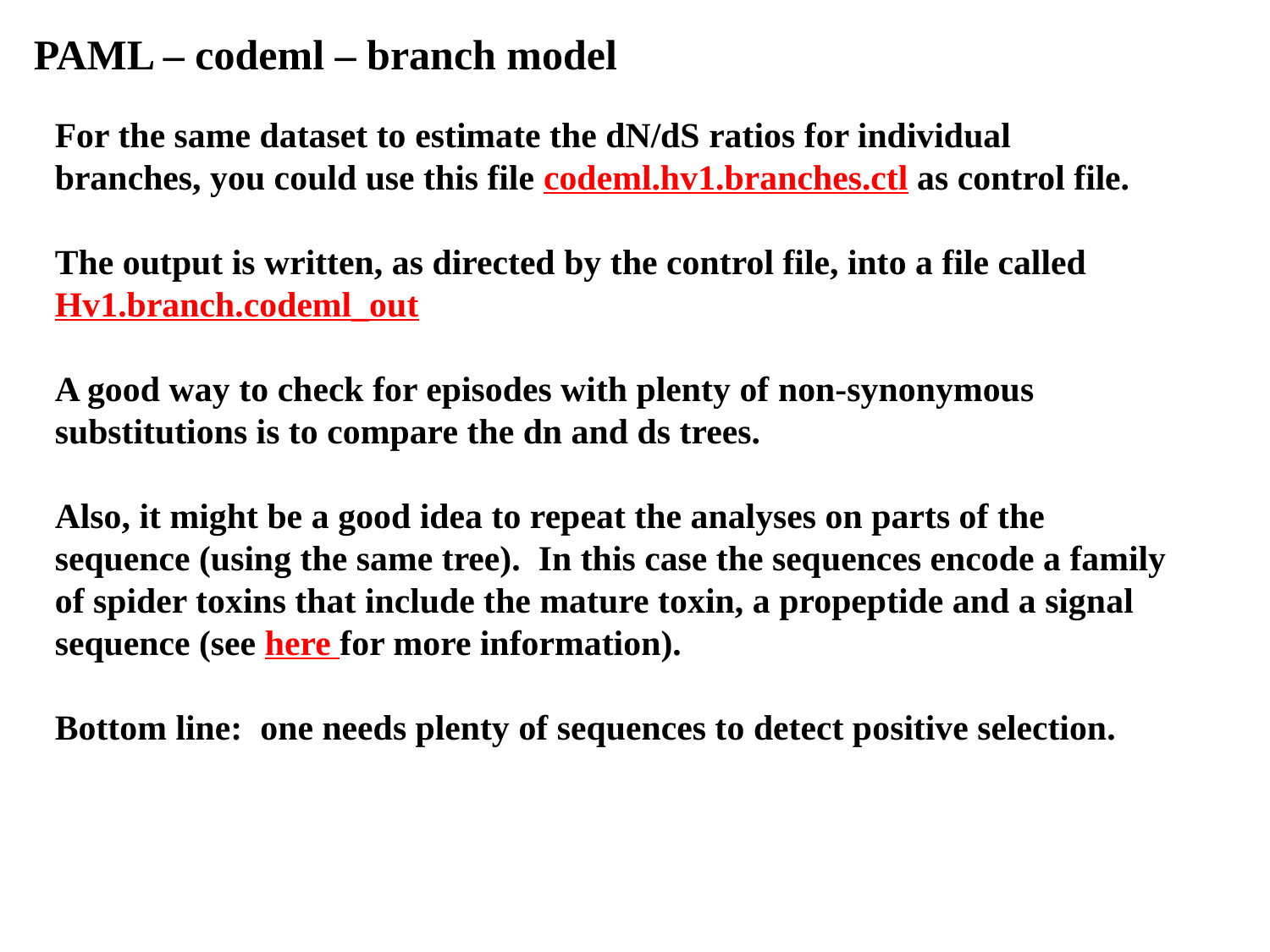

# PAML – codeml – branch model
For the same dataset to estimate the dN/dS ratios for individual
branches, you could use this file codeml.hv1.branches.ctl as control file.

The output is written, as directed by the control file, into a file called Hv1.branch.codeml_out

A good way to check for episodes with plenty of non-synonymous substitutions is to compare the dn and ds trees.

Also, it might be a good idea to repeat the analyses on parts of the sequence (using the same tree).  In this case the sequences encode a family of spider toxins that include the mature toxin, a propeptide and a signal sequence (see here for more information).

Bottom line:  one needs plenty of sequences to detect positive selection.